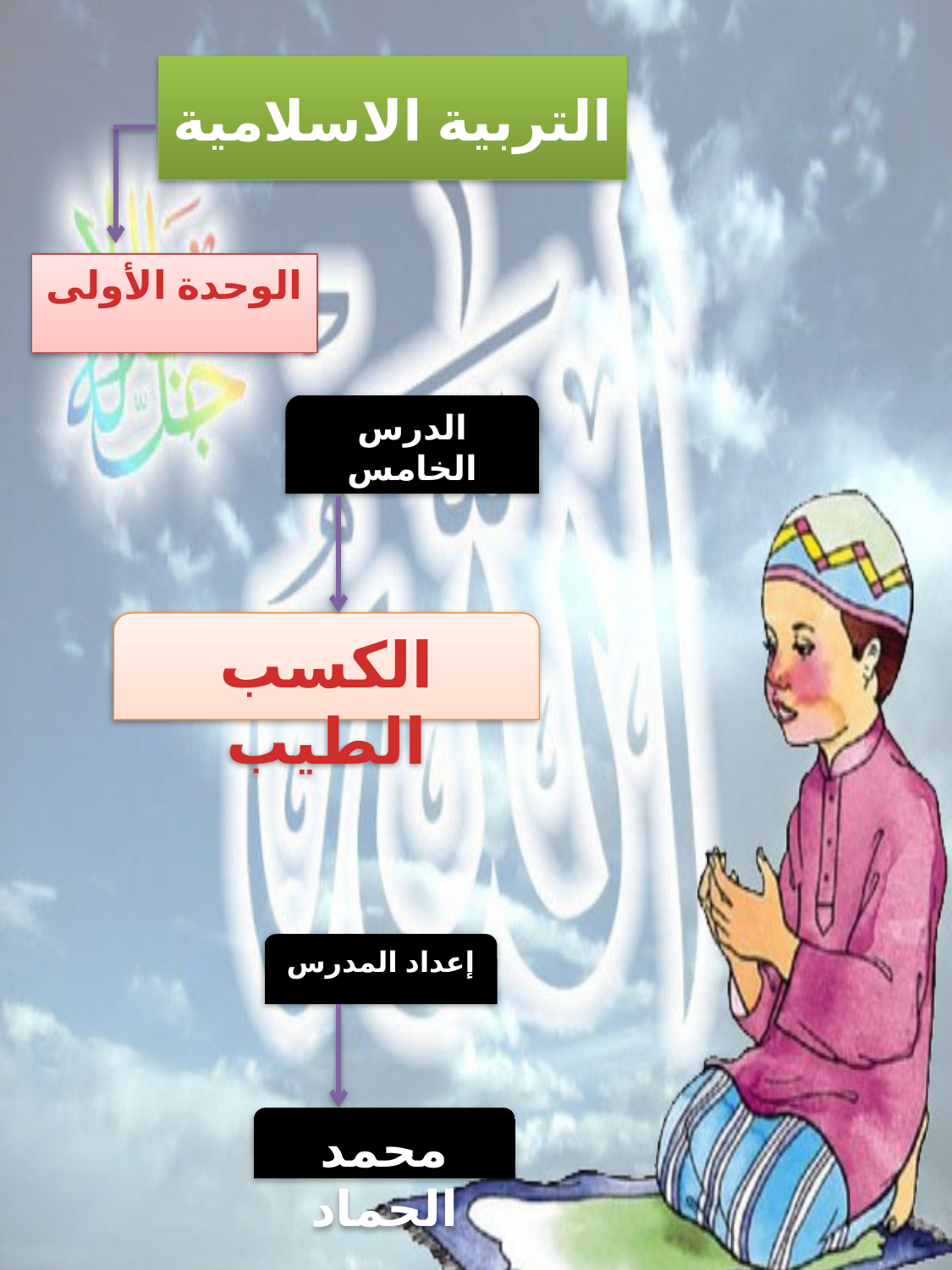

# التربية الاسلامية
الوحدة الأولى
الدرس الخامس
الكسب الطيب
إعداد المدرس
محمد الحماد